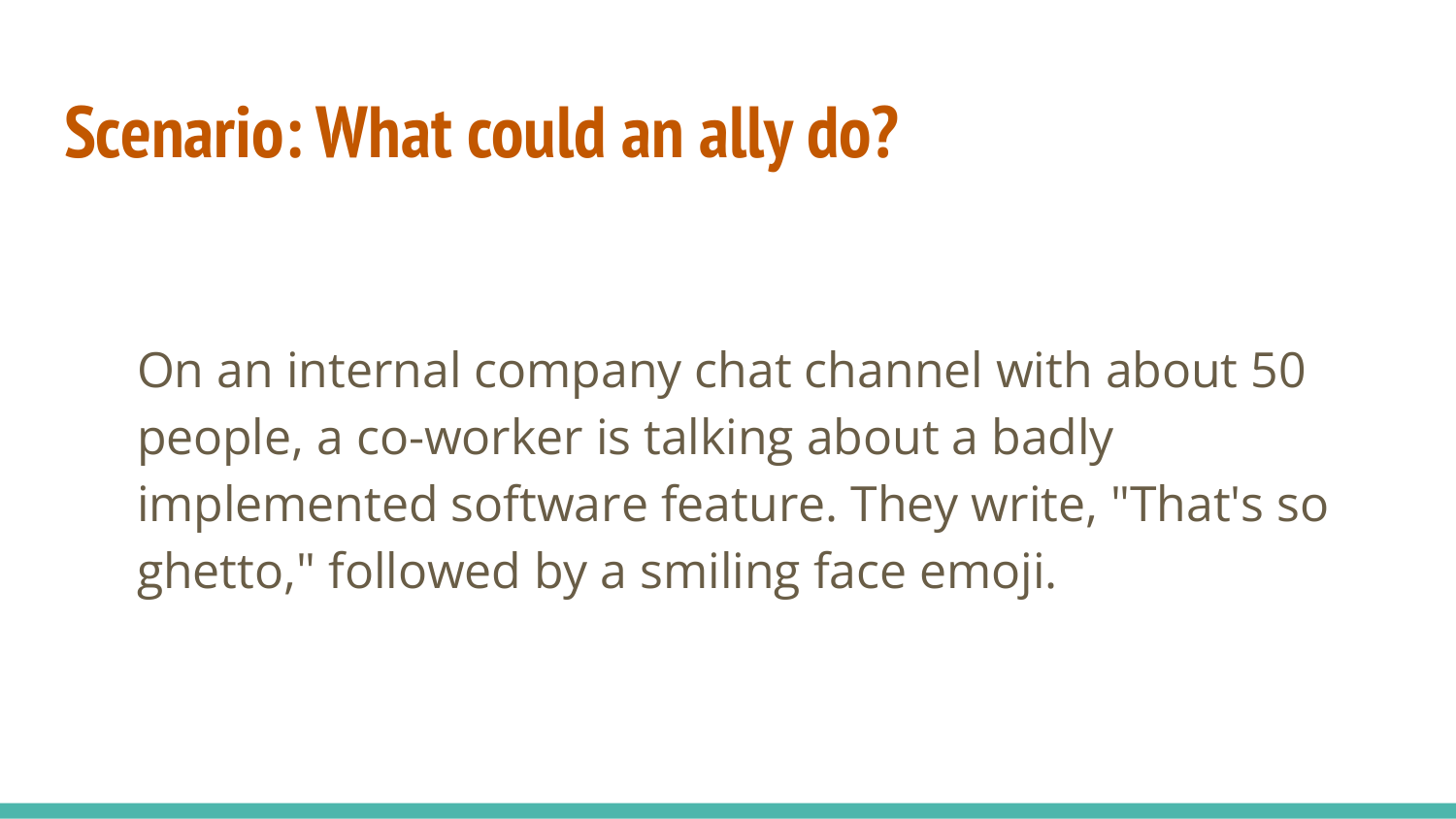

# Scenario: What could an ally do?
On an internal company chat channel with about 50 people, a co-worker is talking about a badly implemented software feature. They write, "That's so ghetto," followed by a smiling face emoji.